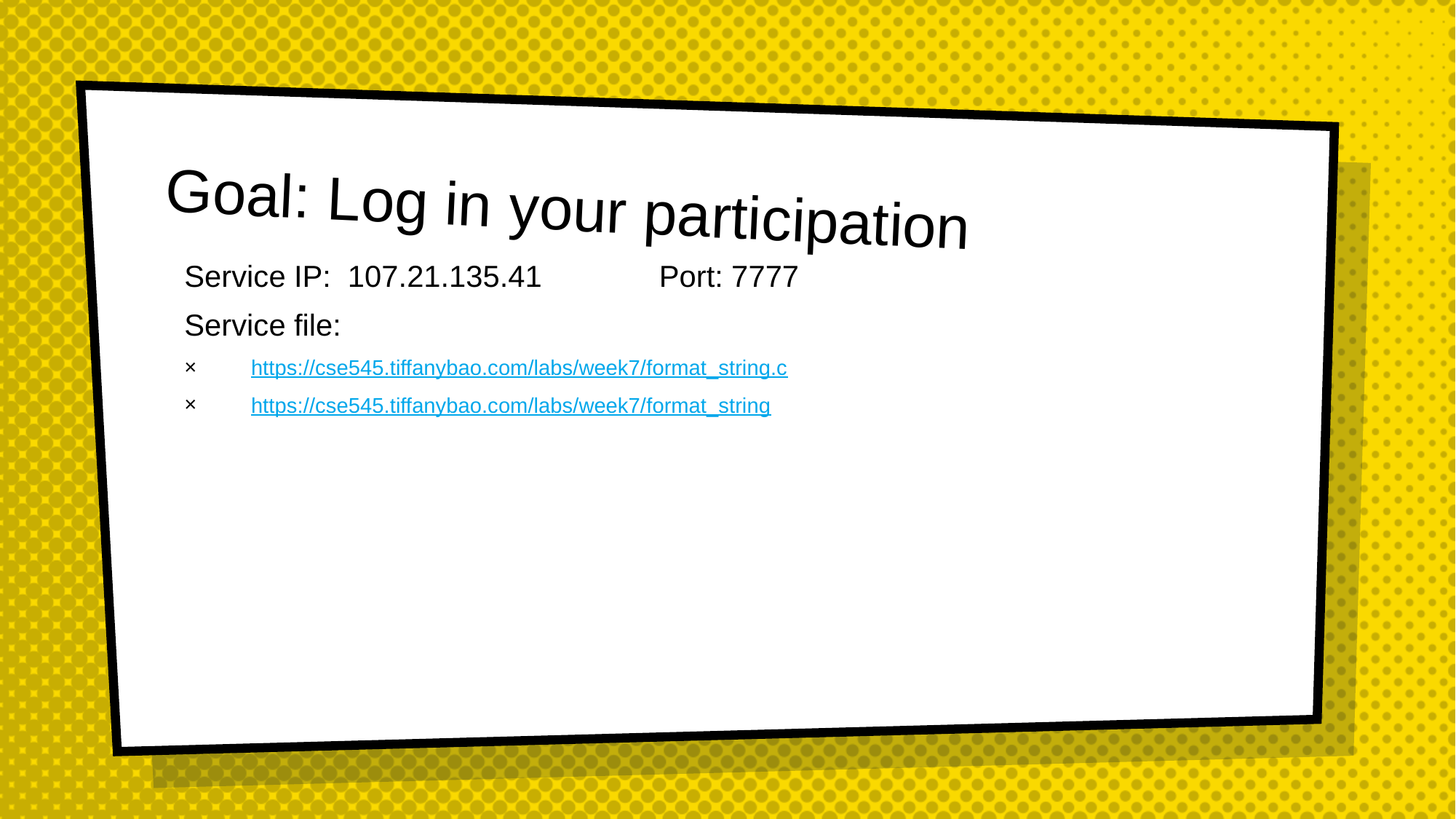

# Goal: Log in your participation
Service IP:  107.21.135.41              Port: 7777
Service file:
https://cse545.tiffanybao.com/labs/week7/format_string.c
https://cse545.tiffanybao.com/labs/week7/format_string